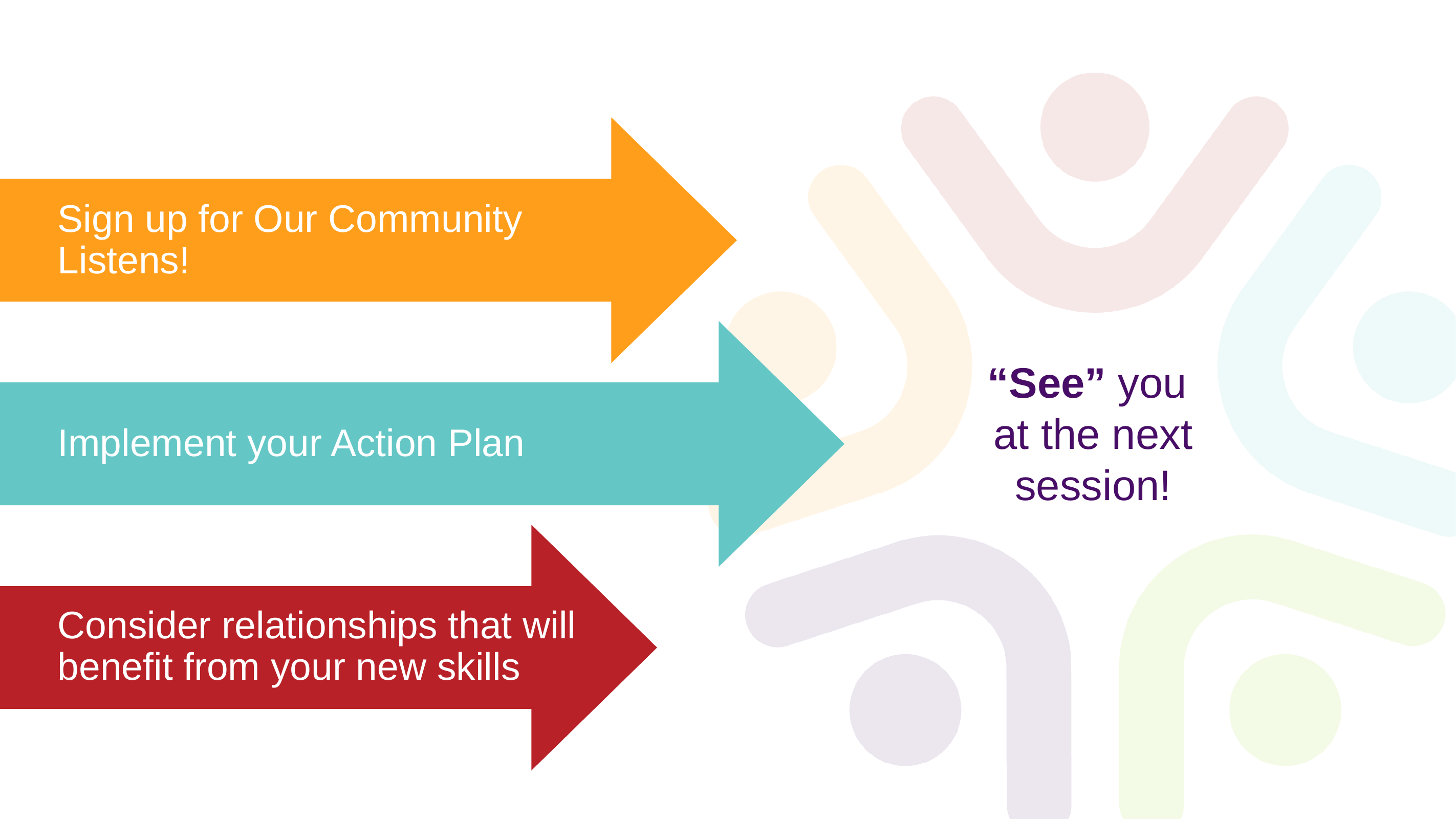

#
Sign up for Our Community Listens!
Implement your Action Plan
Consider relationships that will benefit from your new skills